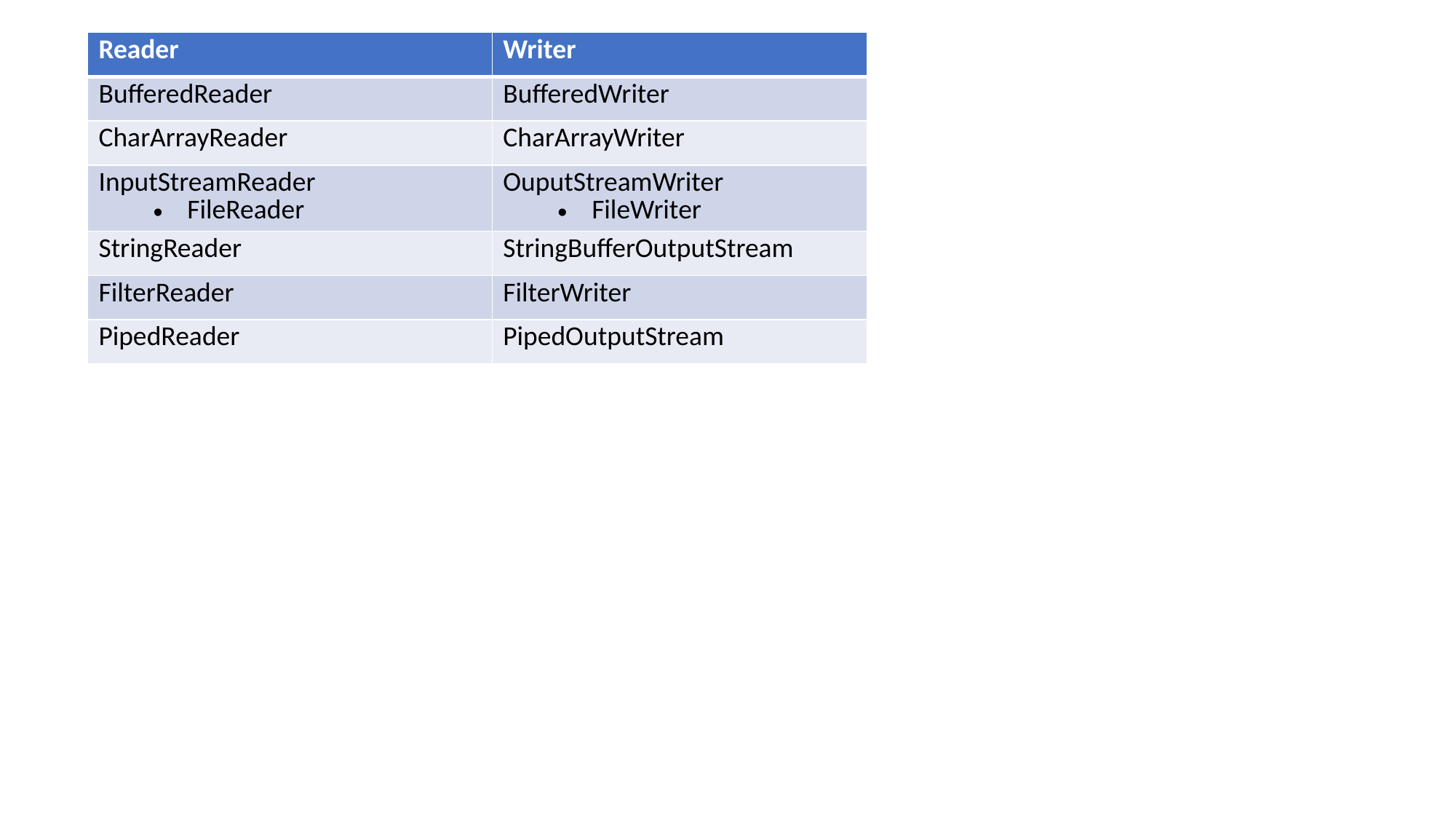

| Reader | Writer |
| --- | --- |
| BufferedReader | BufferedWriter |
| CharArrayReader | CharArrayWriter |
| InputStreamReader FileReader | OuputStreamWriter FileWriter |
| StringReader | StringBufferOutputStream |
| FilterReader | FilterWriter |
| PipedReader | PipedOutputStream |